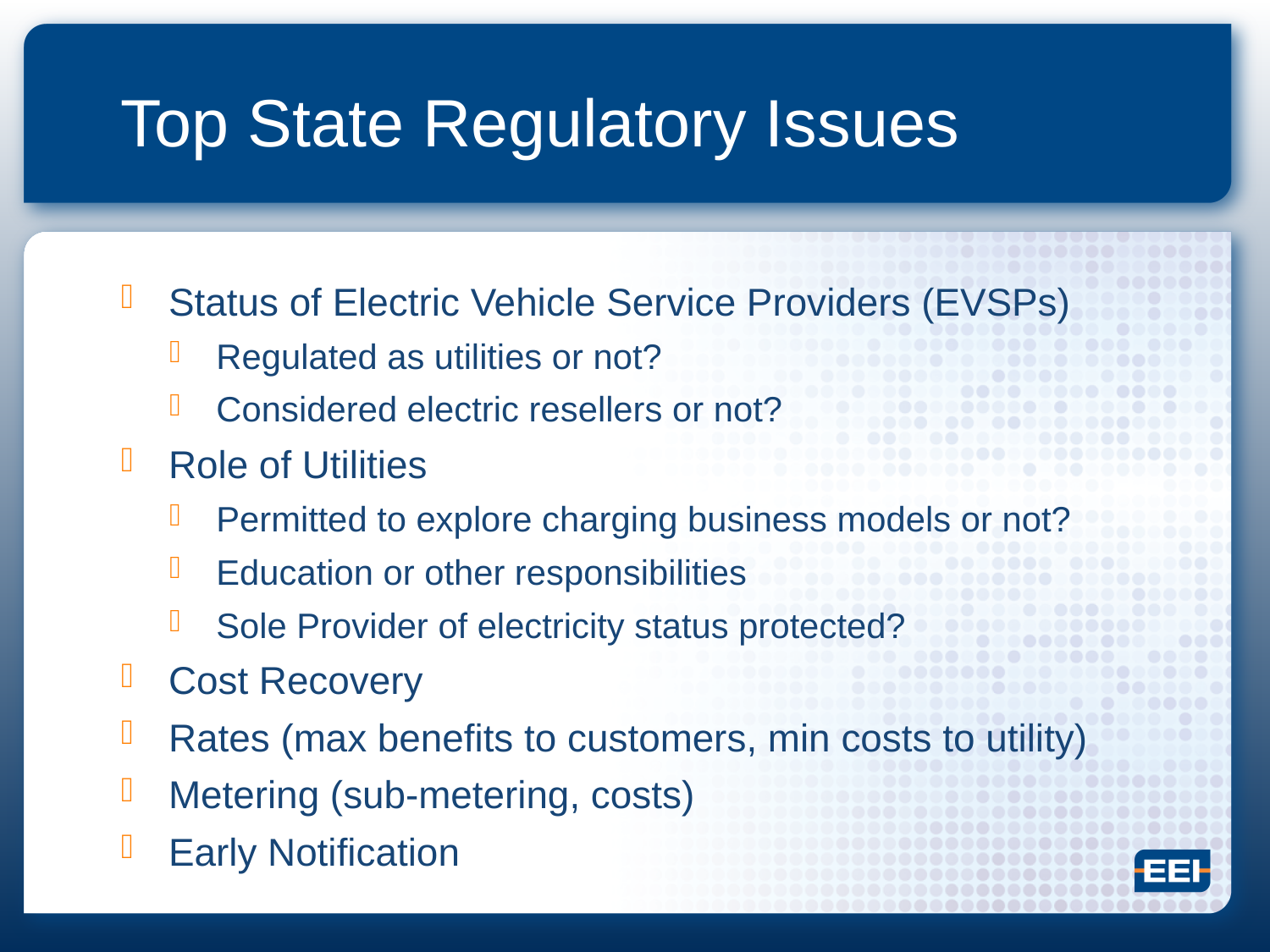

# Top State Regulatory Issues
Status of Electric Vehicle Service Providers (EVSPs)
Regulated as utilities or not?
Considered electric resellers or not?
Role of Utilities
Permitted to explore charging business models or not?
Education or other responsibilities
Sole Provider of electricity status protected?
Cost Recovery
Rates (max benefits to customers, min costs to utility)
Metering (sub-metering, costs)
Early Notification